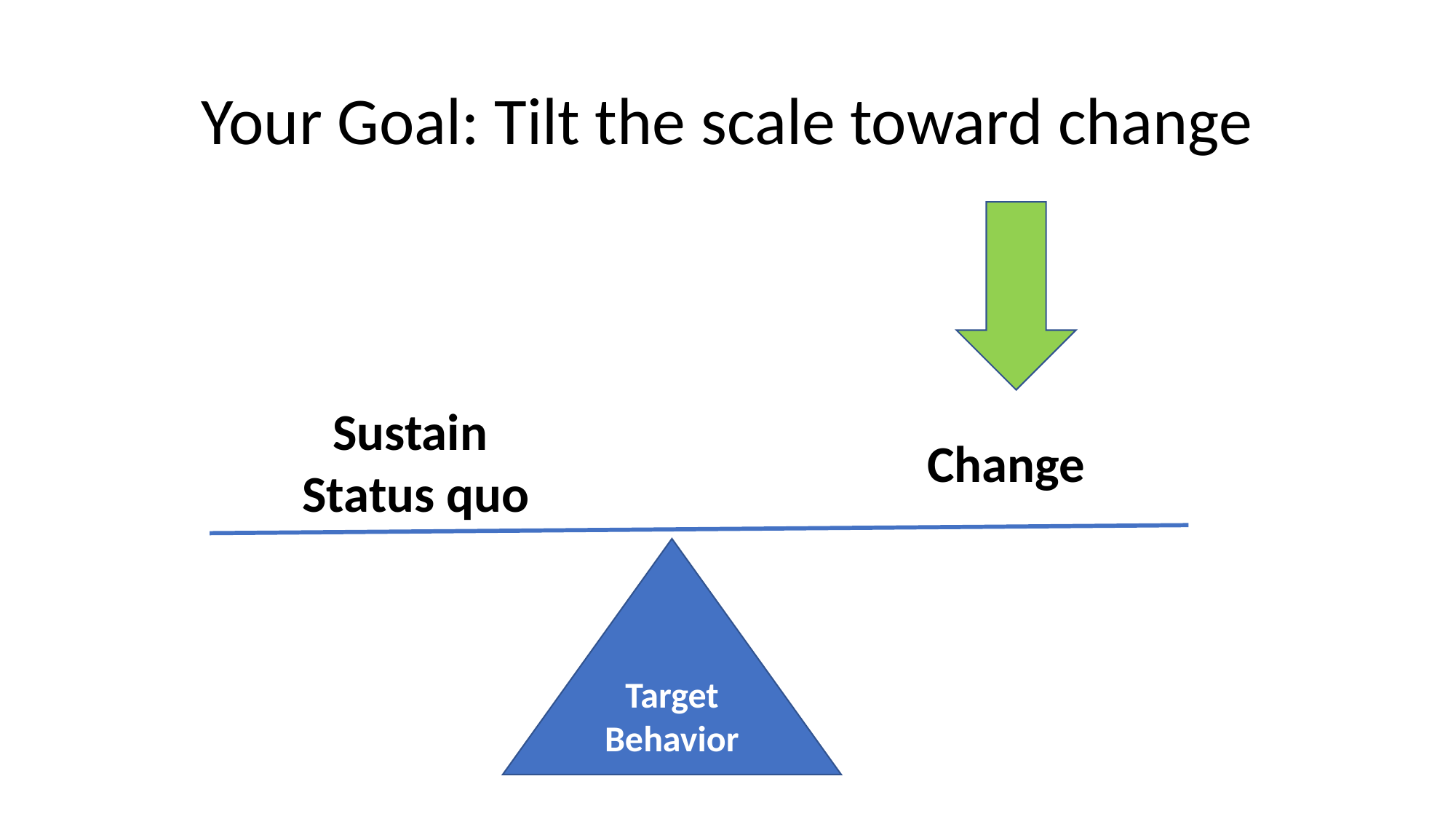

# Your Goal: Tilt the scale toward change

Sustain
Status quo
Change
Target Behavior